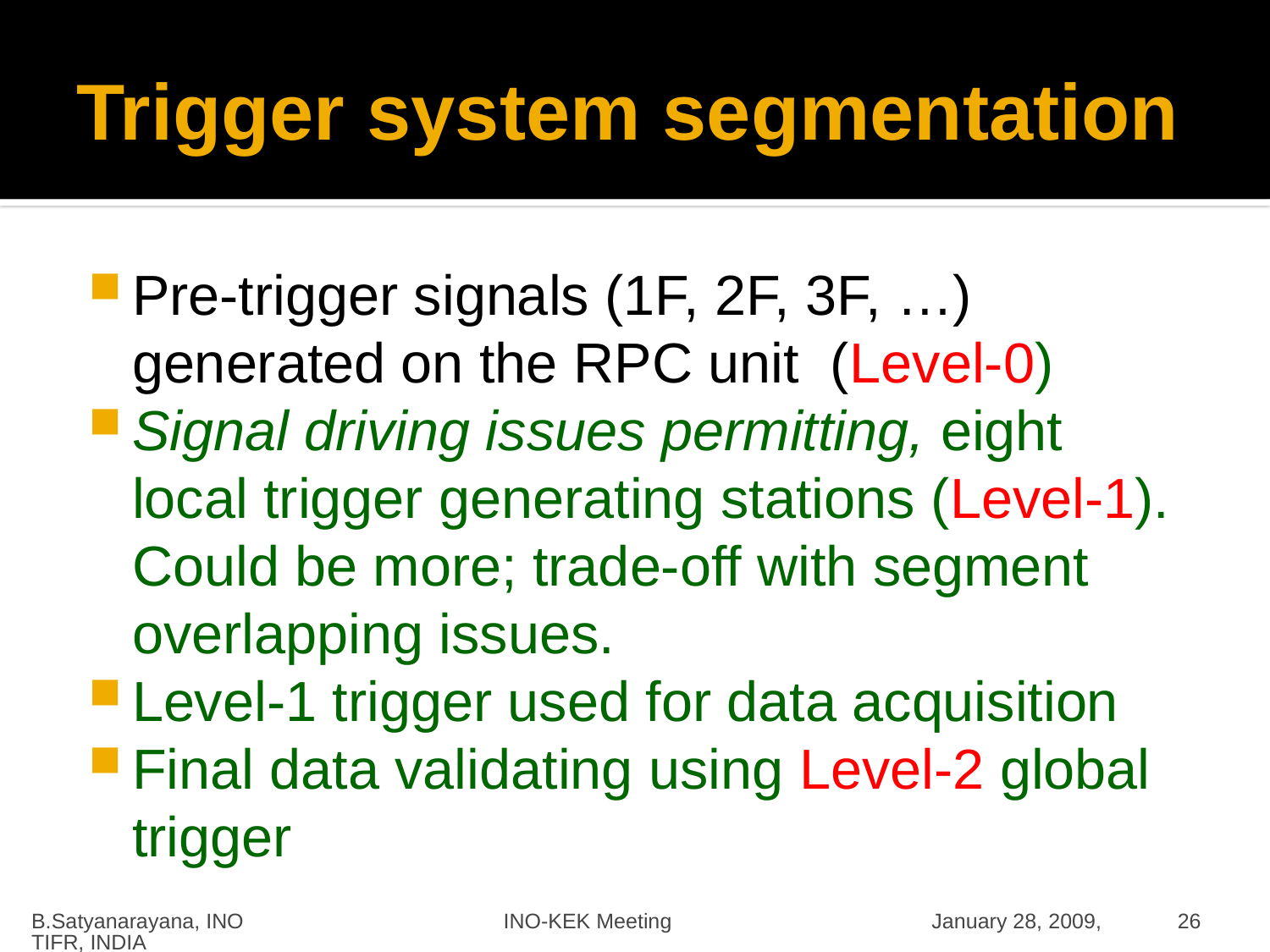

# Trigger system segmentation
Pre-trigger signals (1F, 2F, 3F, …) generated on the RPC unit  (Level-0)
Signal driving issues permitting, eight local trigger generating stations (Level-1). Could be more; trade-off with segment overlapping issues.
Level-1 trigger used for data acquisition
Final data validating using Level-2 global trigger

B.Satyanarayana, INO                                            INO-KEK Meeting                                            January 28, 2009, TIFR, INDIA
26